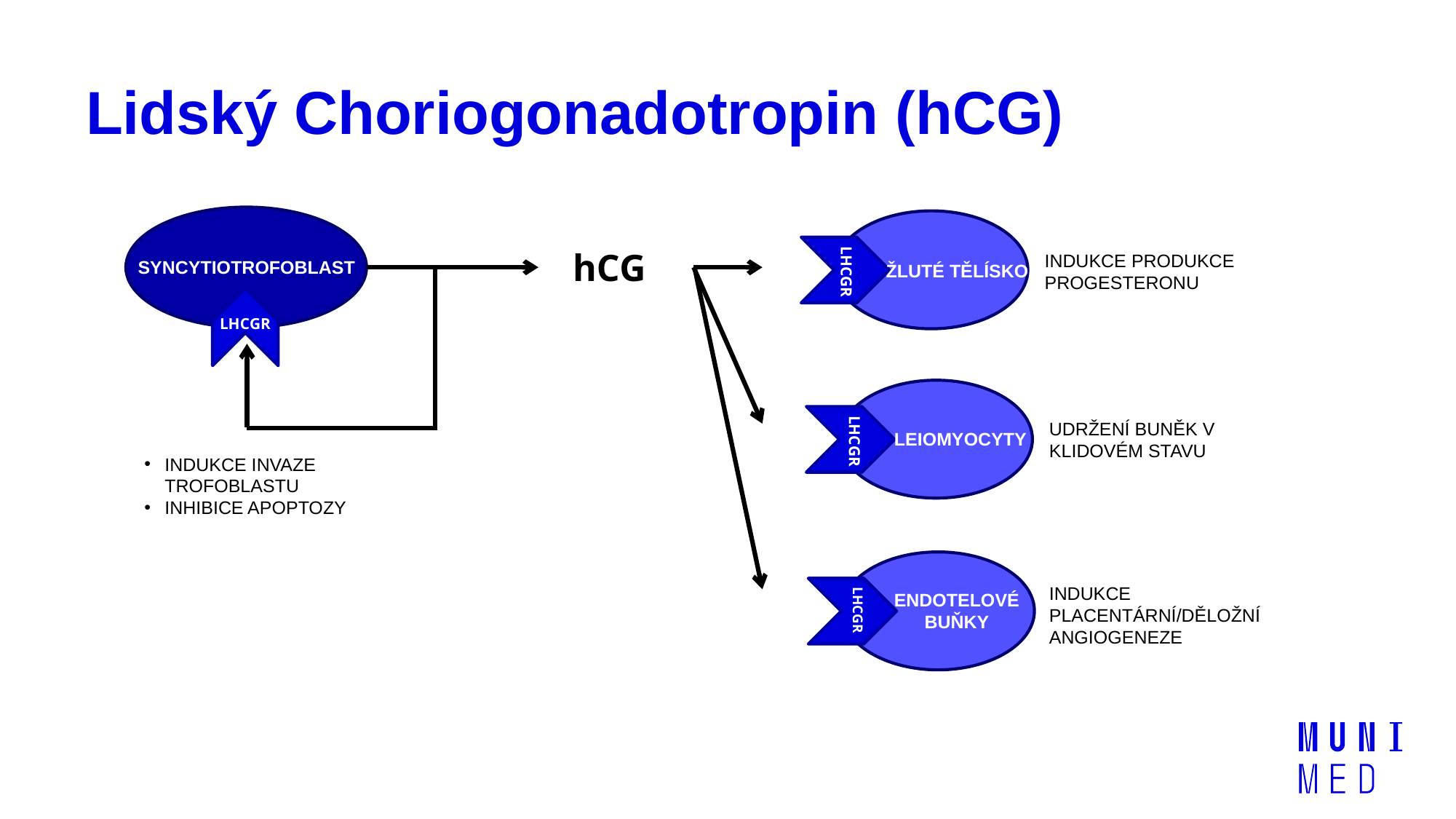

# Lidský Choriogonadotropin (hCG)

SYNCYTIOTROFOBLAST

LHCGR
ŽLUTÉ TĚLÍSKO
hCG
INDUKCE PRODUKCE PROGESTERONU

LHCGR

LHCGR
LEIOMYOCYTY
UDRŽENÍ BUNĚK V KLIDOVÉM STAVU
INDUKCE INVAZE TROFOBLASTU
INHIBICE APOPTOZY

LHCGR
ENDOTELOVÉ
BUŇKY
INDUKCE PLACENTÁRNÍ/DĚLOŽNÍ ANGIOGENEZE